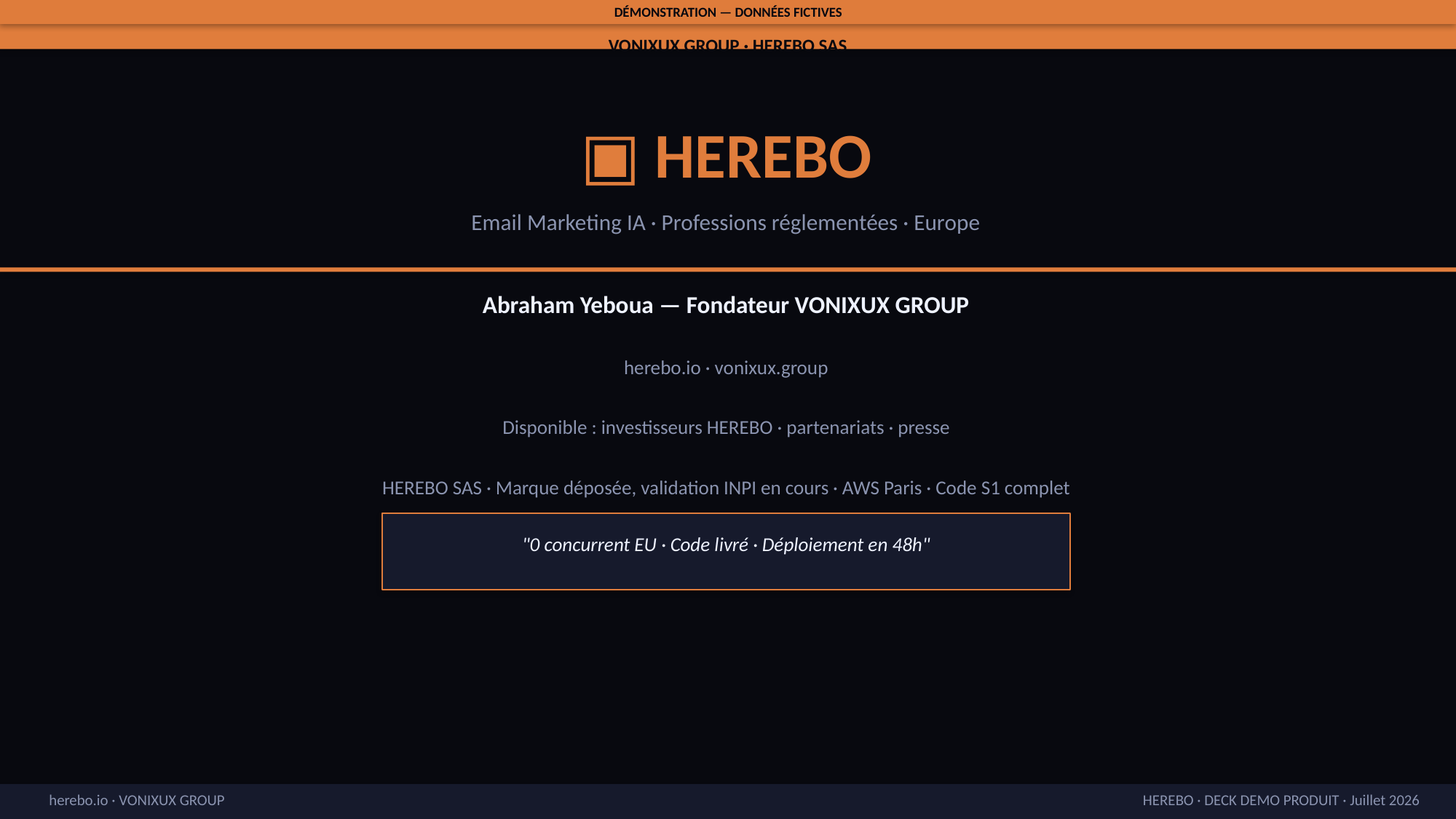

DÉMONSTRATION — DONNÉES FICTIVES
VONIXUX GROUP · HEREBO SAS
▣ HEREBO
Email Marketing IA · Professions réglementées · Europe

Abraham Yeboua — Fondateur VONIXUX GROUP
herebo.io · vonixux.group
Disponible : investisseurs HEREBO · partenariats · presse
HEREBO SAS · Marque déposée, validation INPI en cours · AWS Paris · Code S1 complet

"0 concurrent EU · Code livré · Déploiement en 48h"

HEREBO · DECK DEMO PRODUIT · Juillet 2026
herebo.io · VONIXUX GROUP